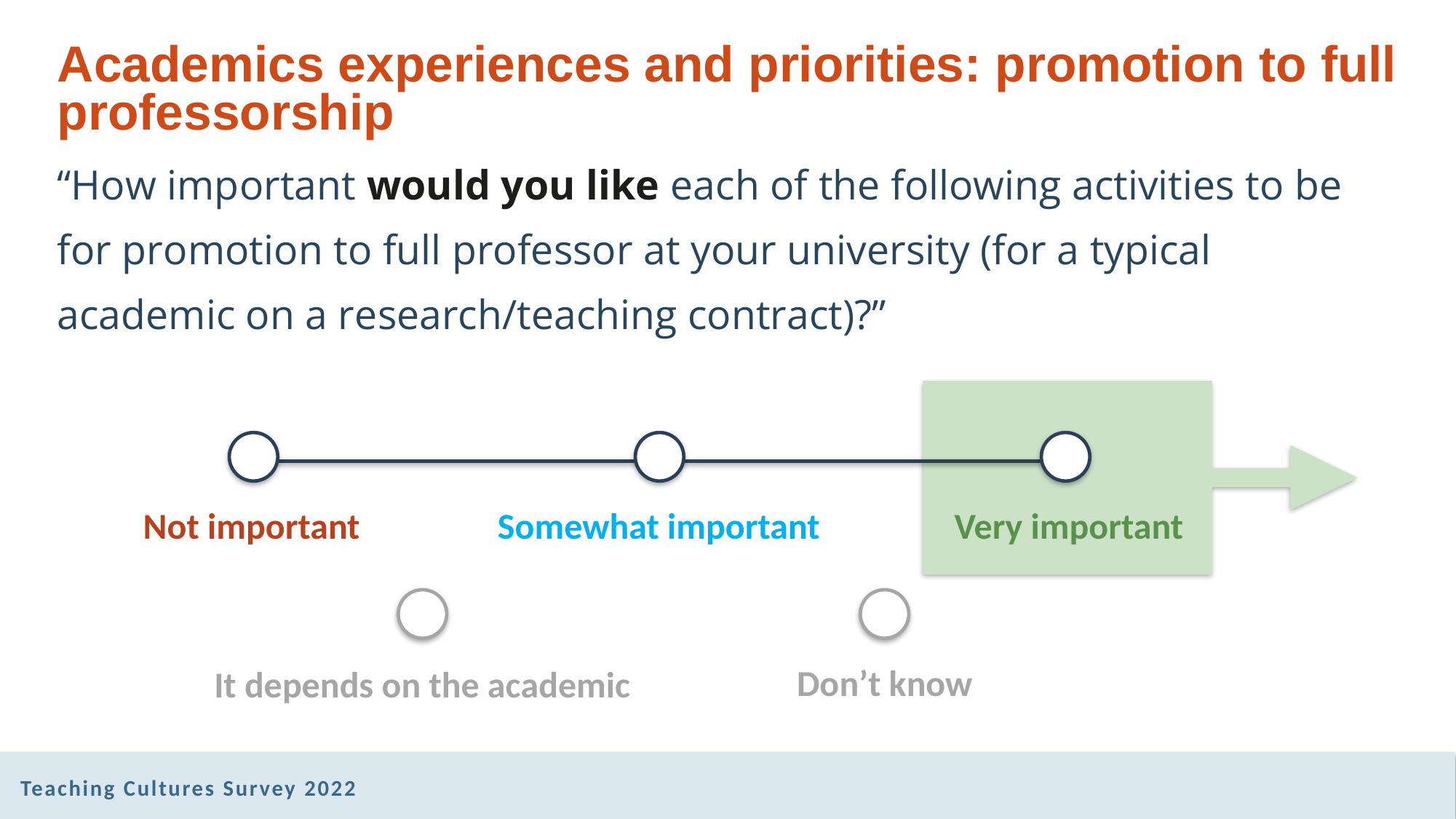

# Academics experiences and priorities: promotion to full professorship
“How important would you like each of the following activities to be for promotion to full professor at your university (for a typical academic on a research/teaching contract)?”

Not important
Somewhat important
Very important

Don’t know
It depends on the academic